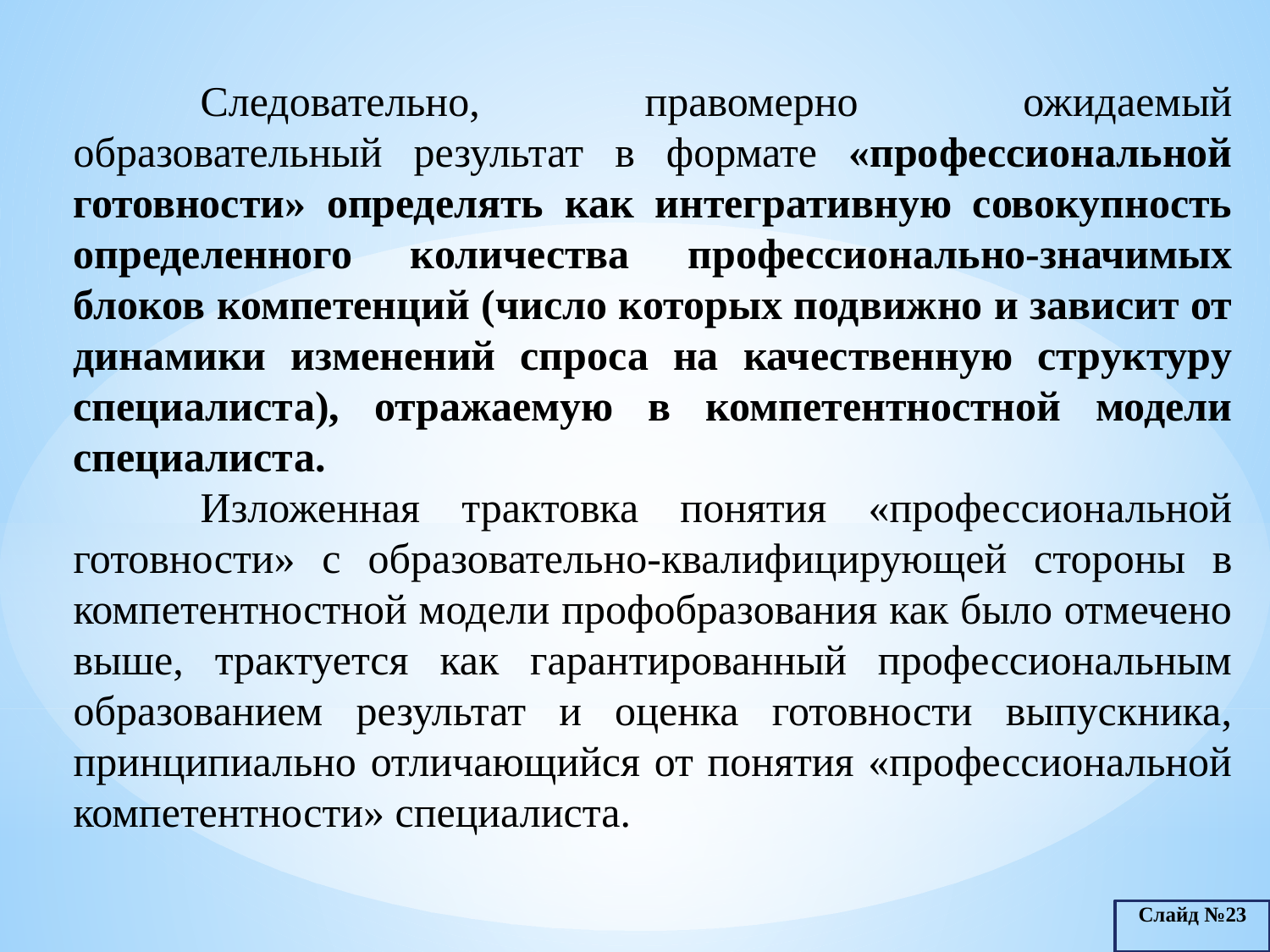

Следовательно, правомерно ожидаемый образовательный результат в формате «профессиональной готовности» определять как интегративную совокупность определенного количества профессионально-значимых блоков компетенций (число которых подвижно и зависит от динамики изменений спроса на качественную структуру специалиста), отражаемую в компетентностной модели специалиста.
	Изложенная трактовка понятия «профессиональной готовности» с образовательно-квалифицирующей стороны в компетентностной модели профобразования как было отмечено выше, трактуется как гарантированный профессиональным образованием результат и оценка готовности выпускника, принципиально отличающийся от понятия «профессиональной компетентности» специалиста.
Слайд №23